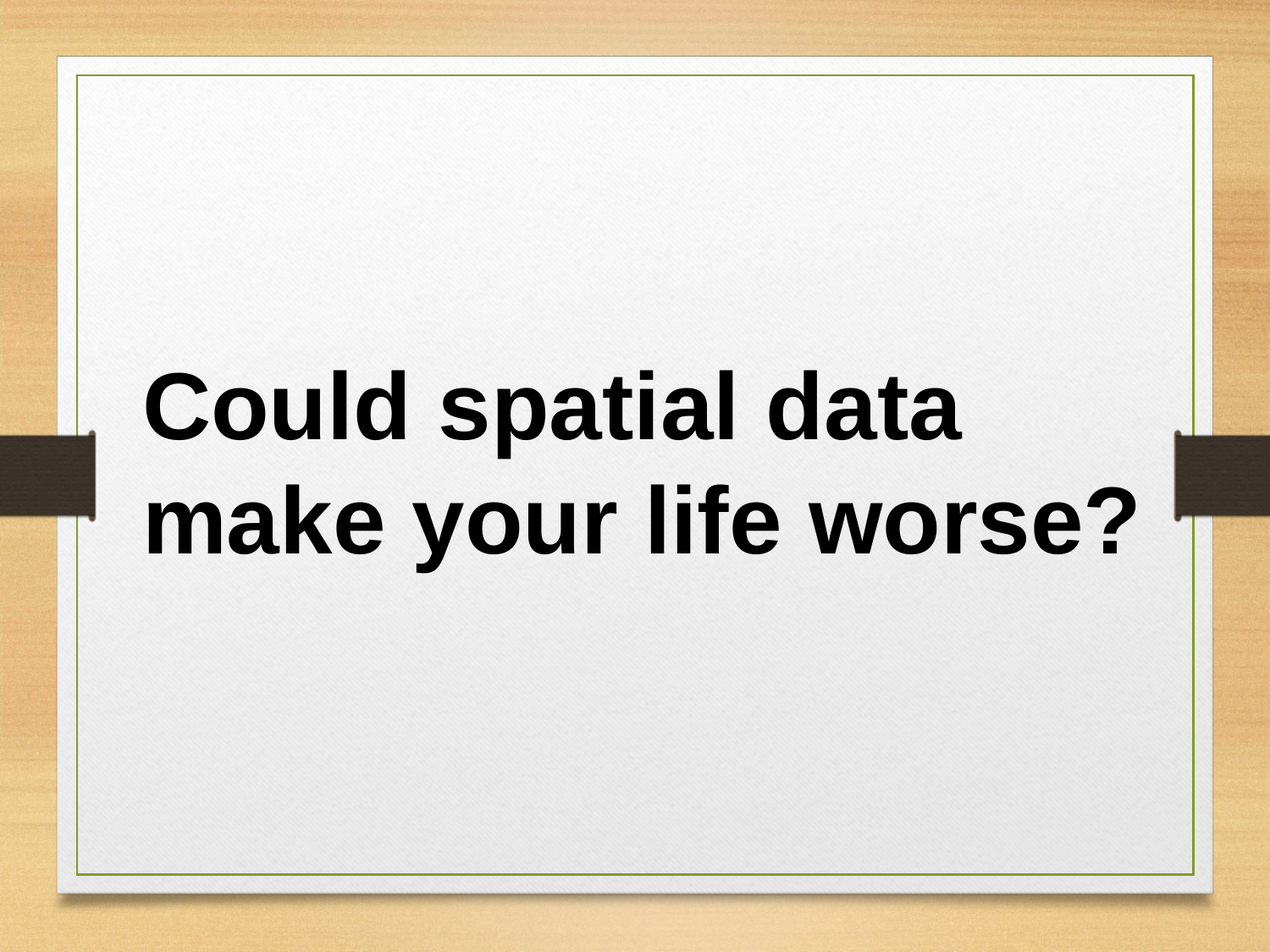

Could spatial data
make your life worse?